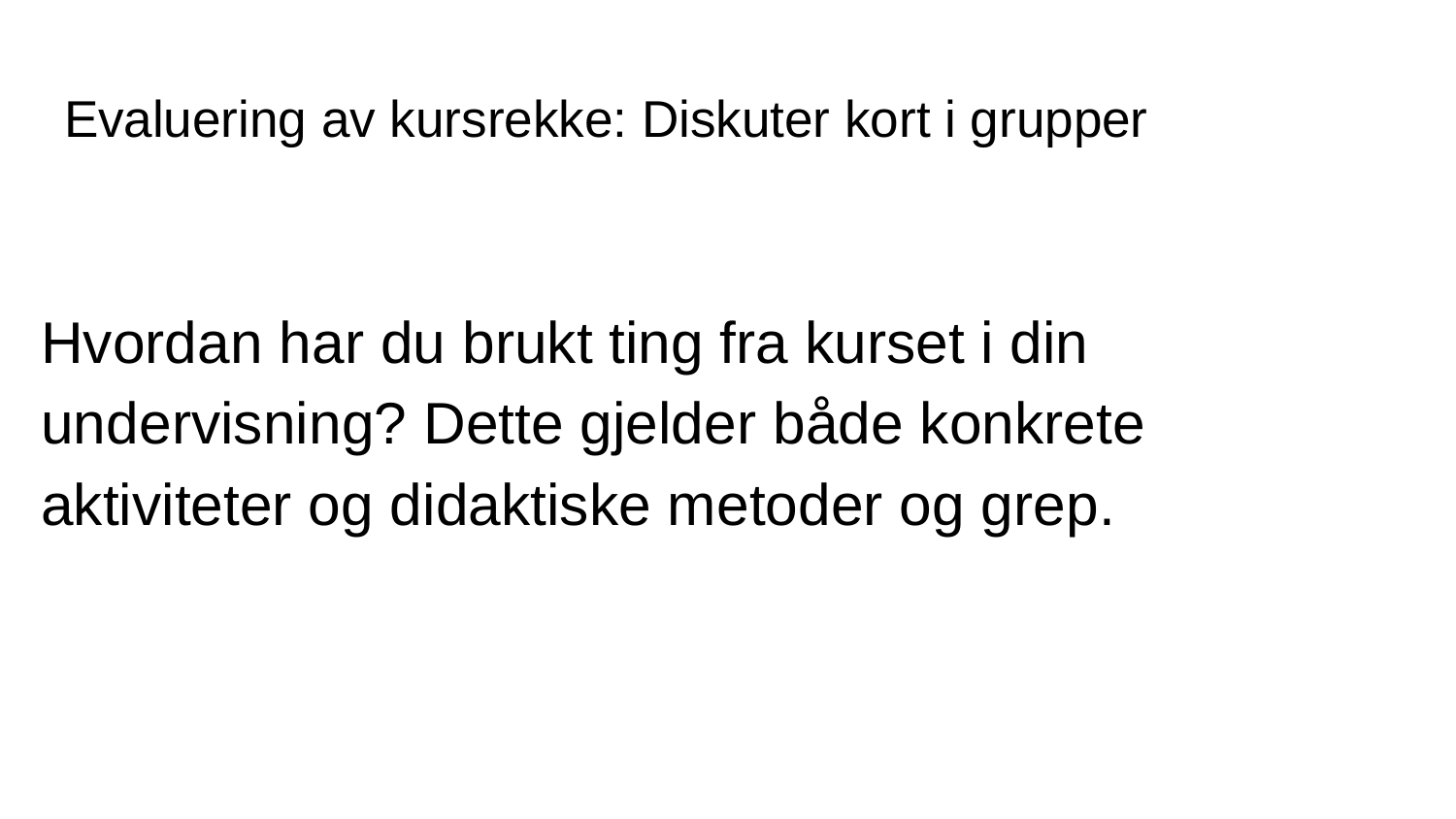

# Evaluering av kursrekke: Diskuter kort i grupper

Hvordan har du brukt ting fra kurset i din undervisning? Dette gjelder både konkrete aktiviteter og didaktiske metoder og grep.